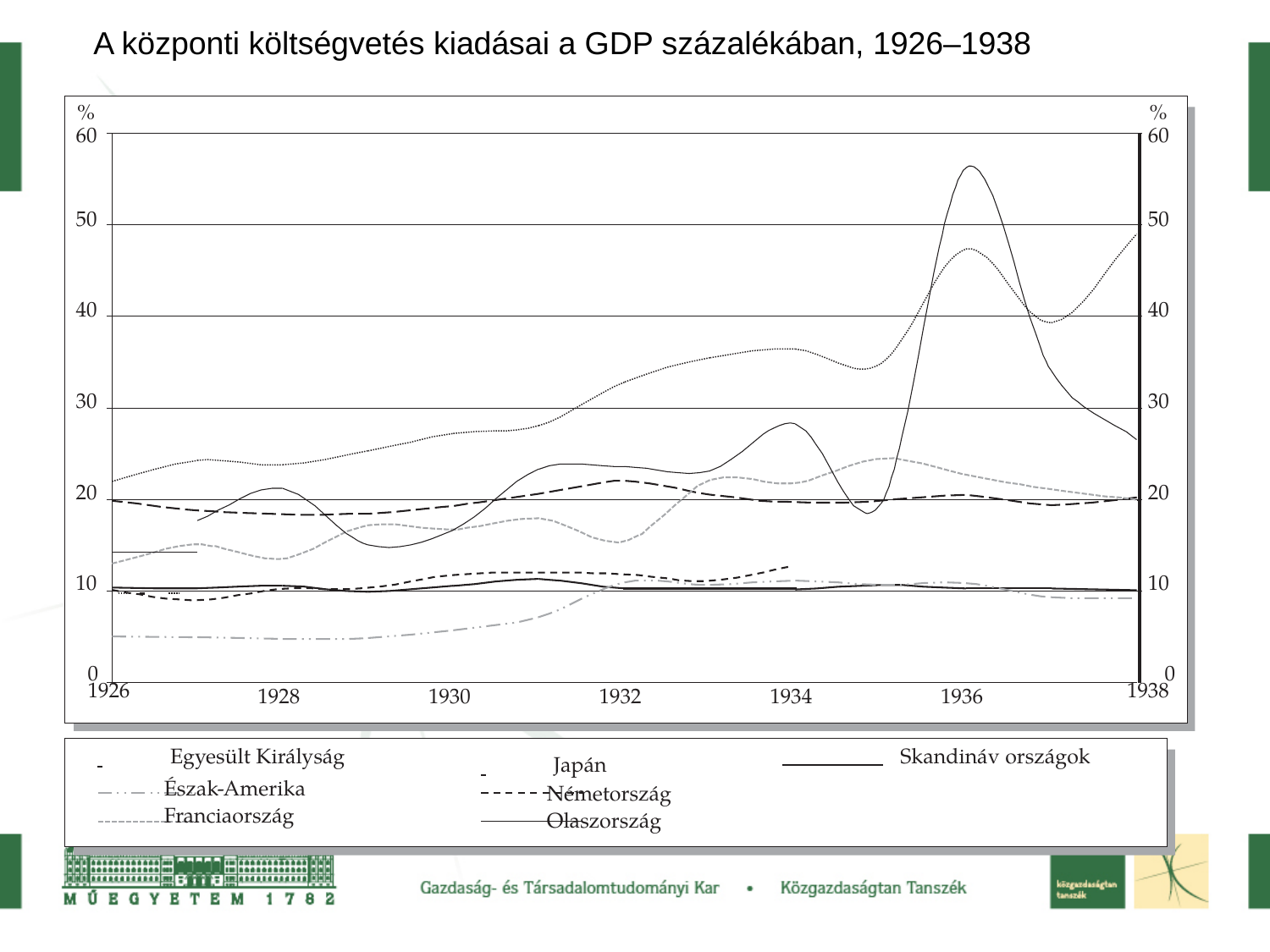

A központi költségvetés kiadásai a GDP százalékában, 1926–1938

% 60
% 60

50
50

40
40

30
30

20
20

10
10

0
1926
0
1938
1928
1930
1932
1934
1936

 	   Egyesült Királyság
 	Észak-Amerika
 	Franciaország
 	   Japán
 	Németország
Olaszország
Skandináv országok